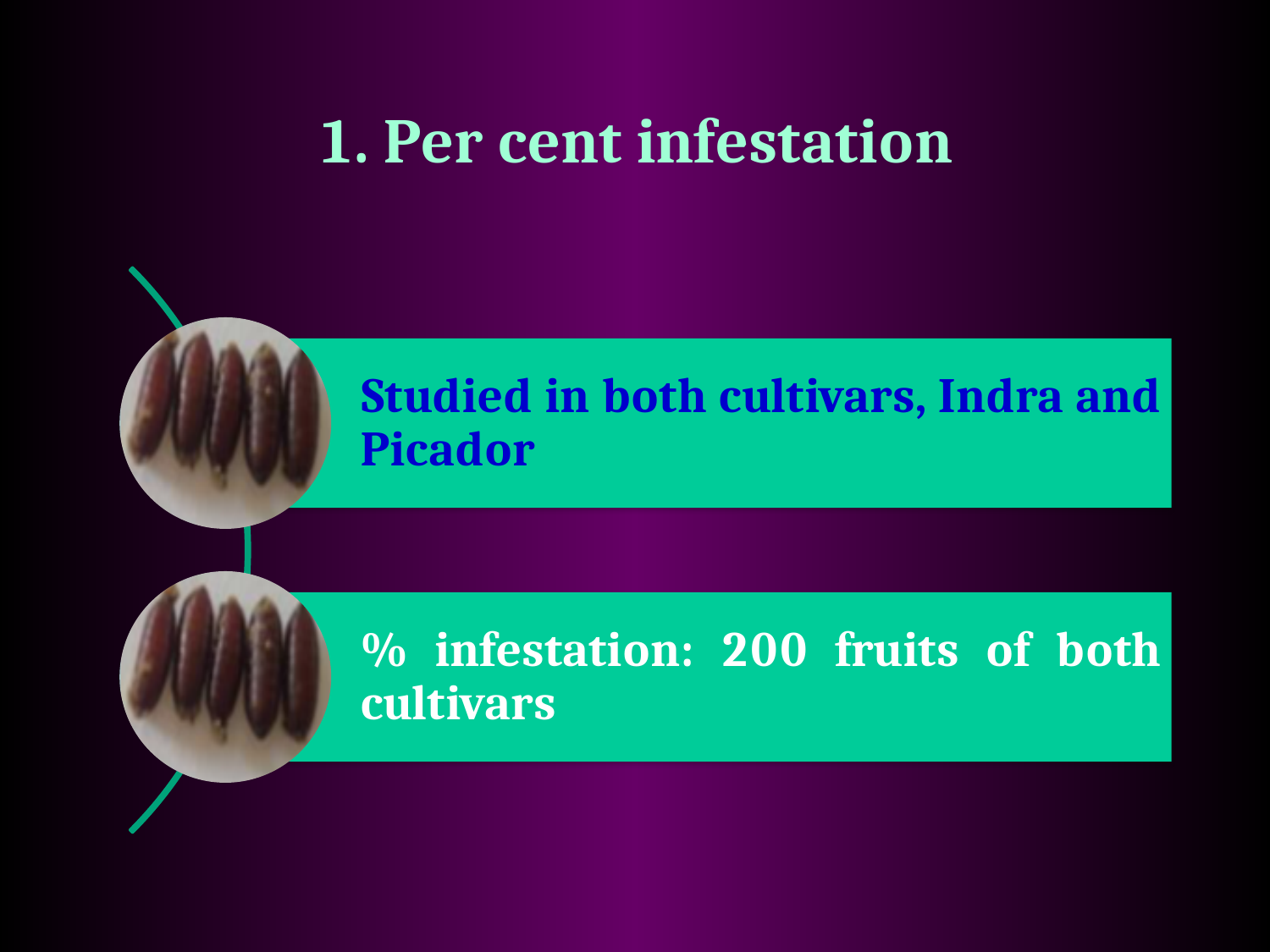

1. Per cent infestation
Studied in both cultivars, Indra and Picador
% infestation: 200 fruits of both cultivars